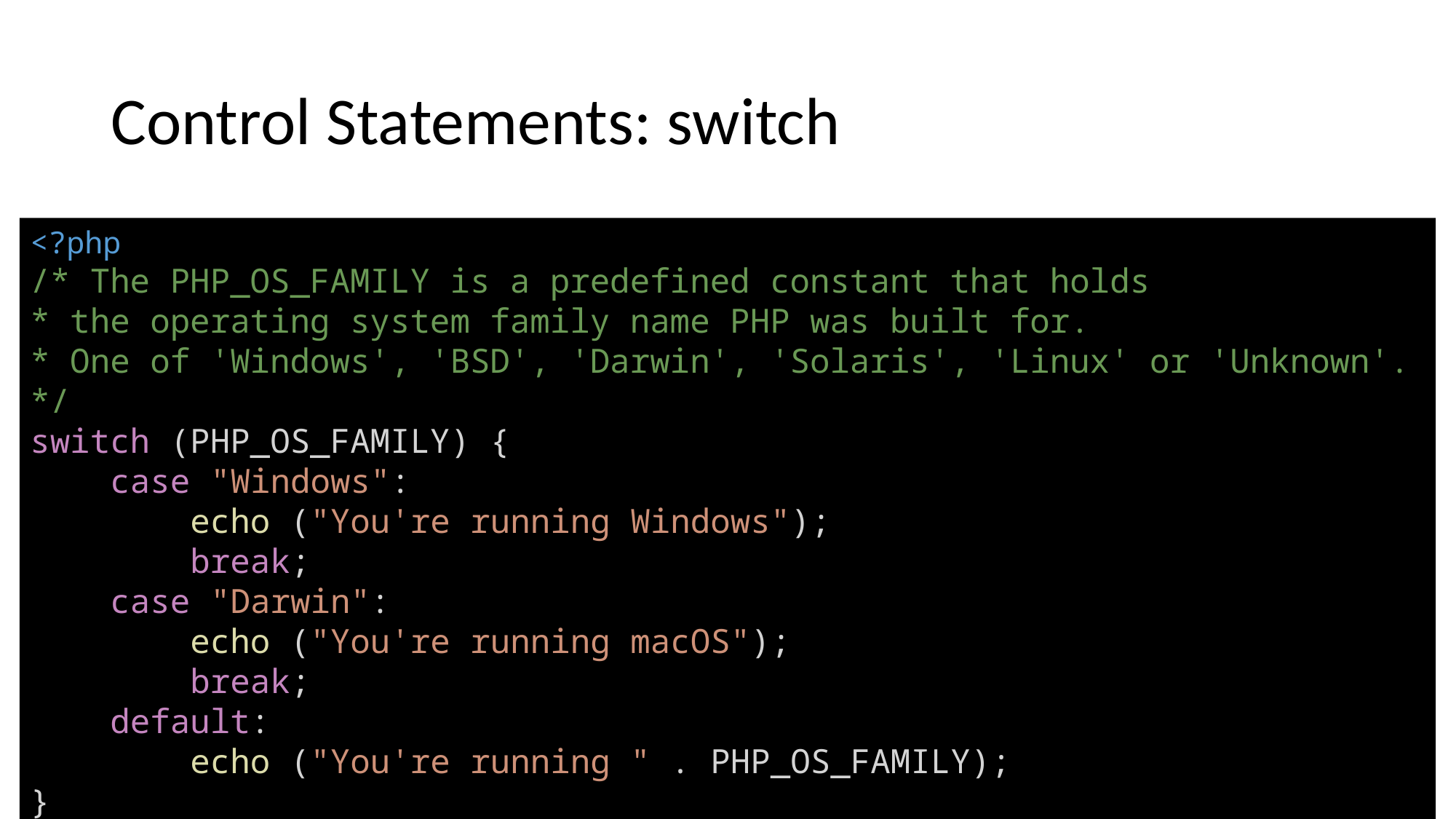

# Control Statements: switch
<?php
/* The PHP_OS_FAMILY is a predefined constant that holds
* the operating system family name PHP was built for.
* One of 'Windows', 'BSD', 'Darwin', 'Solaris', 'Linux' or 'Unknown'.
*/
switch (PHP_OS_FAMILY) {
    case "Windows":
        echo ("You're running Windows");
        break;
    case "Darwin":
        echo ("You're running macOS");
        break;
    default:
        echo ("You're running " . PHP_OS_FAMILY);
}